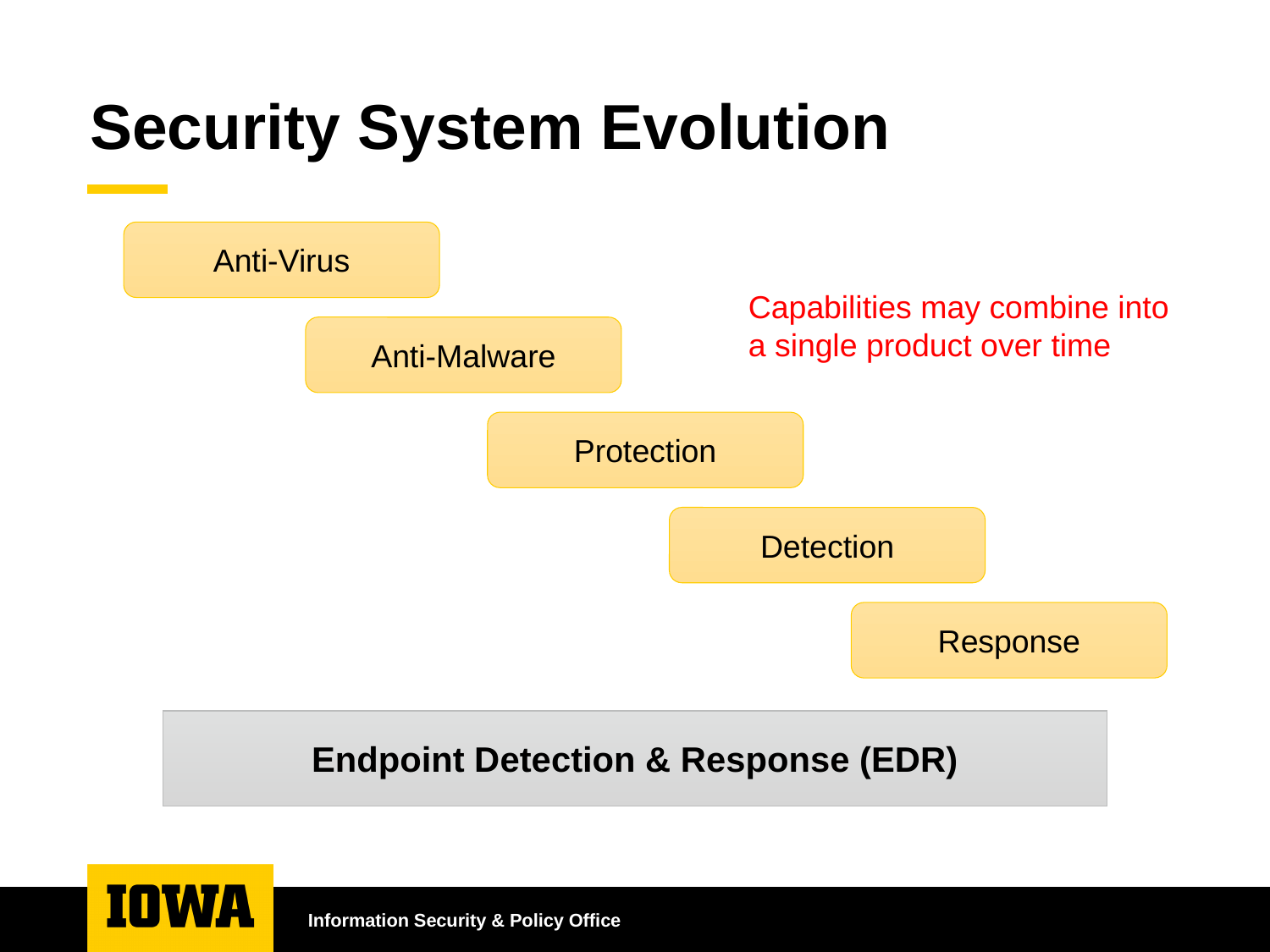

# Security System Evolution
Anti-Virus
Capabilities may combine into a single product over time
Anti-Malware
Protection
Detection
Response
Endpoint Detection & Response (EDR)
Information Security & Policy Office